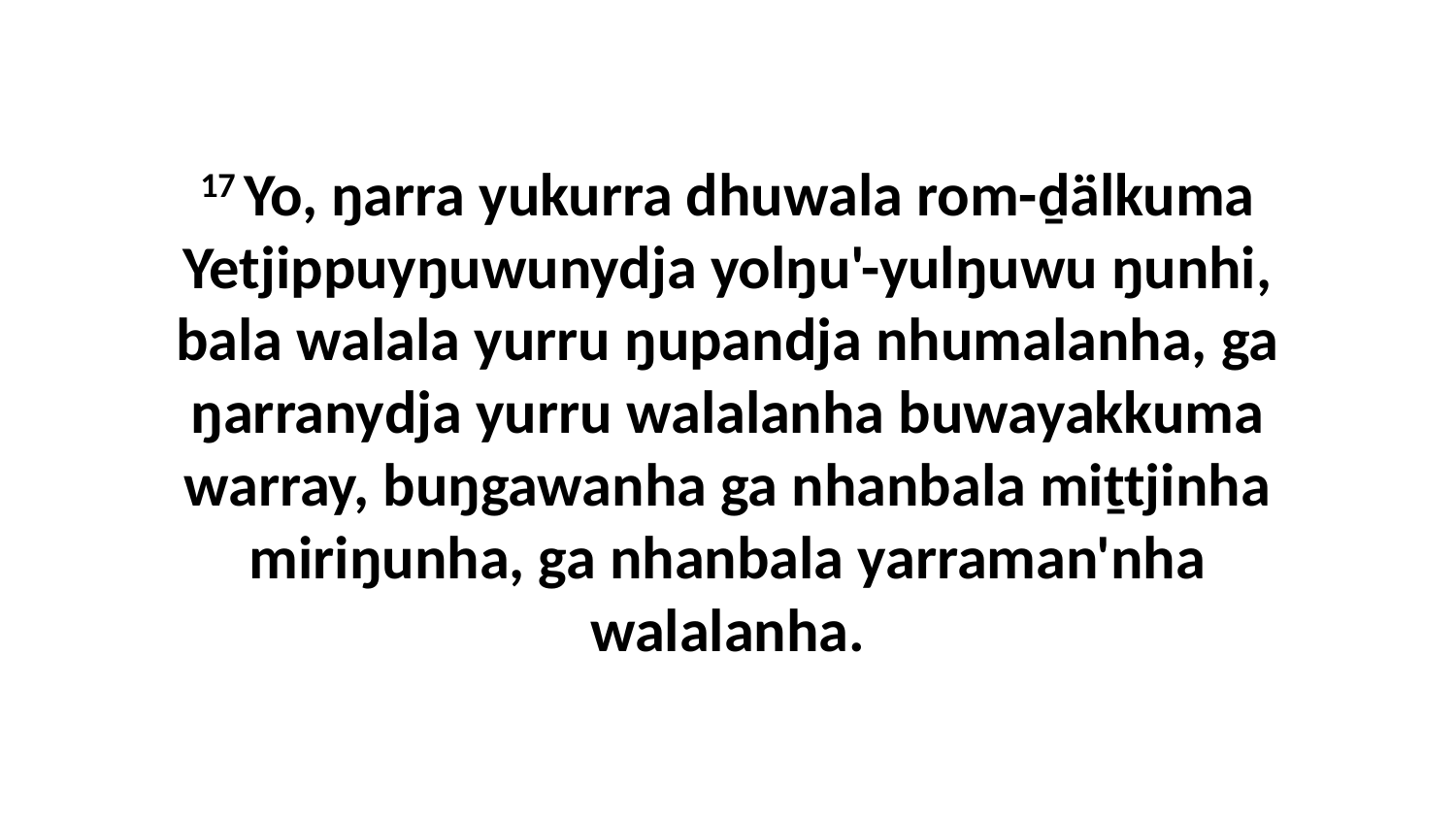

17 Yo, ŋarra yukurra dhuwala rom-ḏälkuma Yetjippuyŋuwunydja yolŋu'-yulŋuwu ŋunhi, bala walala yurru ŋupandja nhumalanha, ga ŋarranydja yurru walalanha buwayakkuma warray, buŋgawanha ga nhanbala miṯtjinha miriŋunha, ga nhanbala yarraman'nha walalanha.